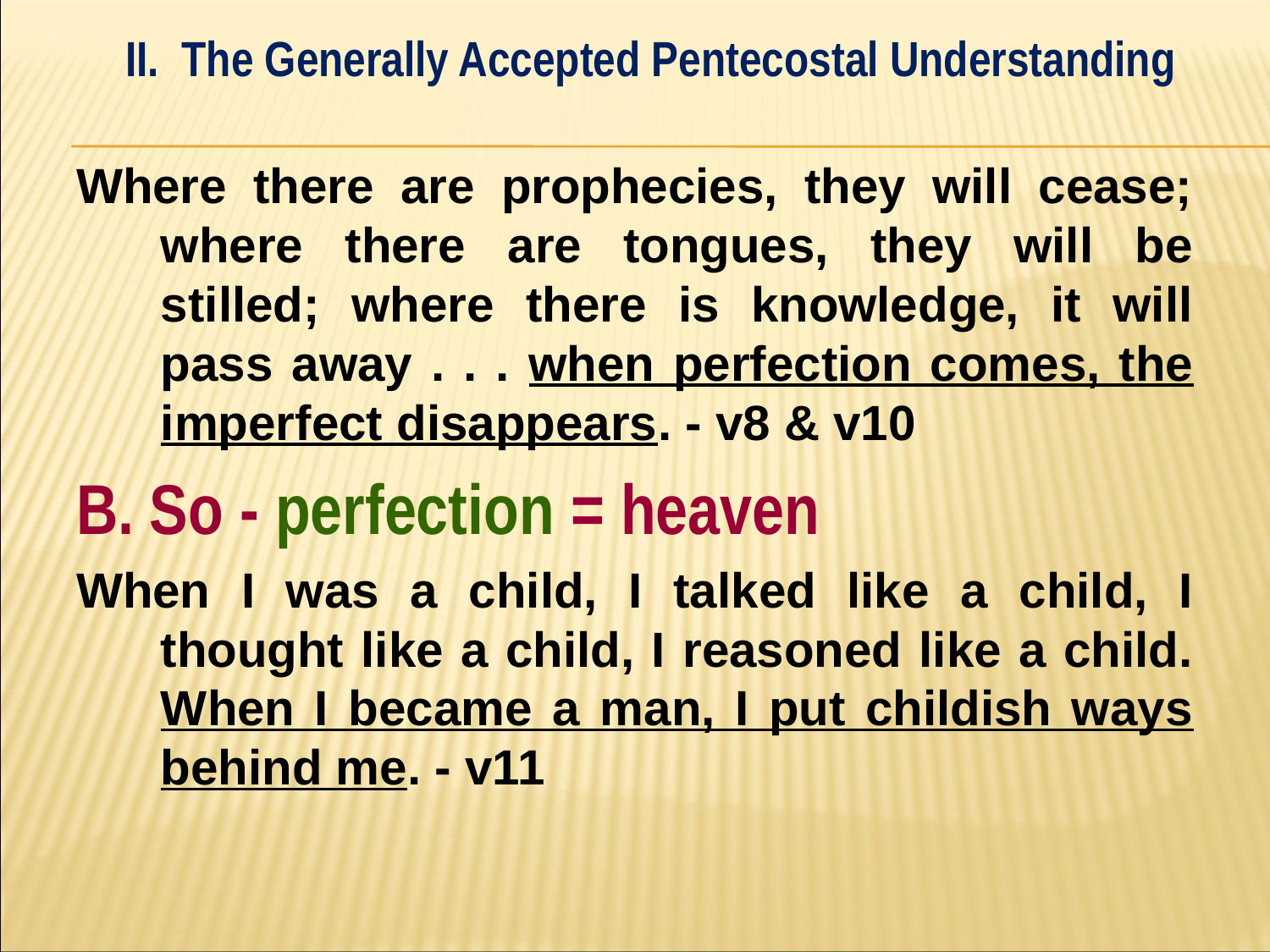

II.  The Generally Accepted Pentecostal Understanding
#
Where there are prophecies, they will cease; where there are tongues, they will be stilled; where there is knowledge, it will pass away . . . when perfection comes, the imperfect disappears. - v8 & v10
B. So - perfection = heaven
When I was a child, I talked like a child, I thought like a child, I reasoned like a child. When I became a man, I put childish ways behind me. - v11